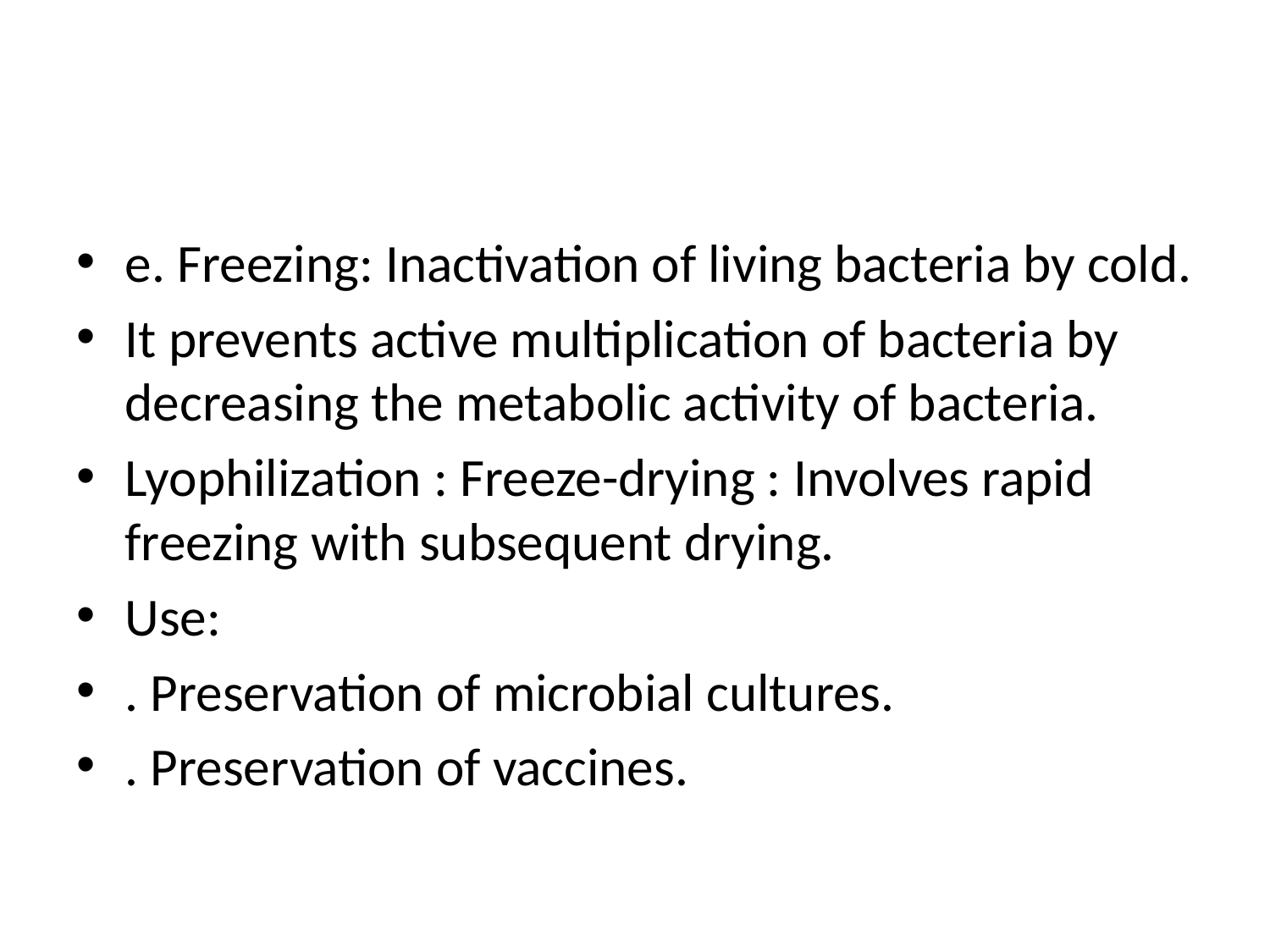

#
e. Freezing: Inactivation of living bacteria by cold.
It prevents active multiplication of bacteria by decreasing the metabolic activity of bacteria.
Lyophilization : Freeze-drying : Involves rapid freezing with subsequent drying.
Use:
. Preservation of microbial cultures.
. Preservation of vaccines.